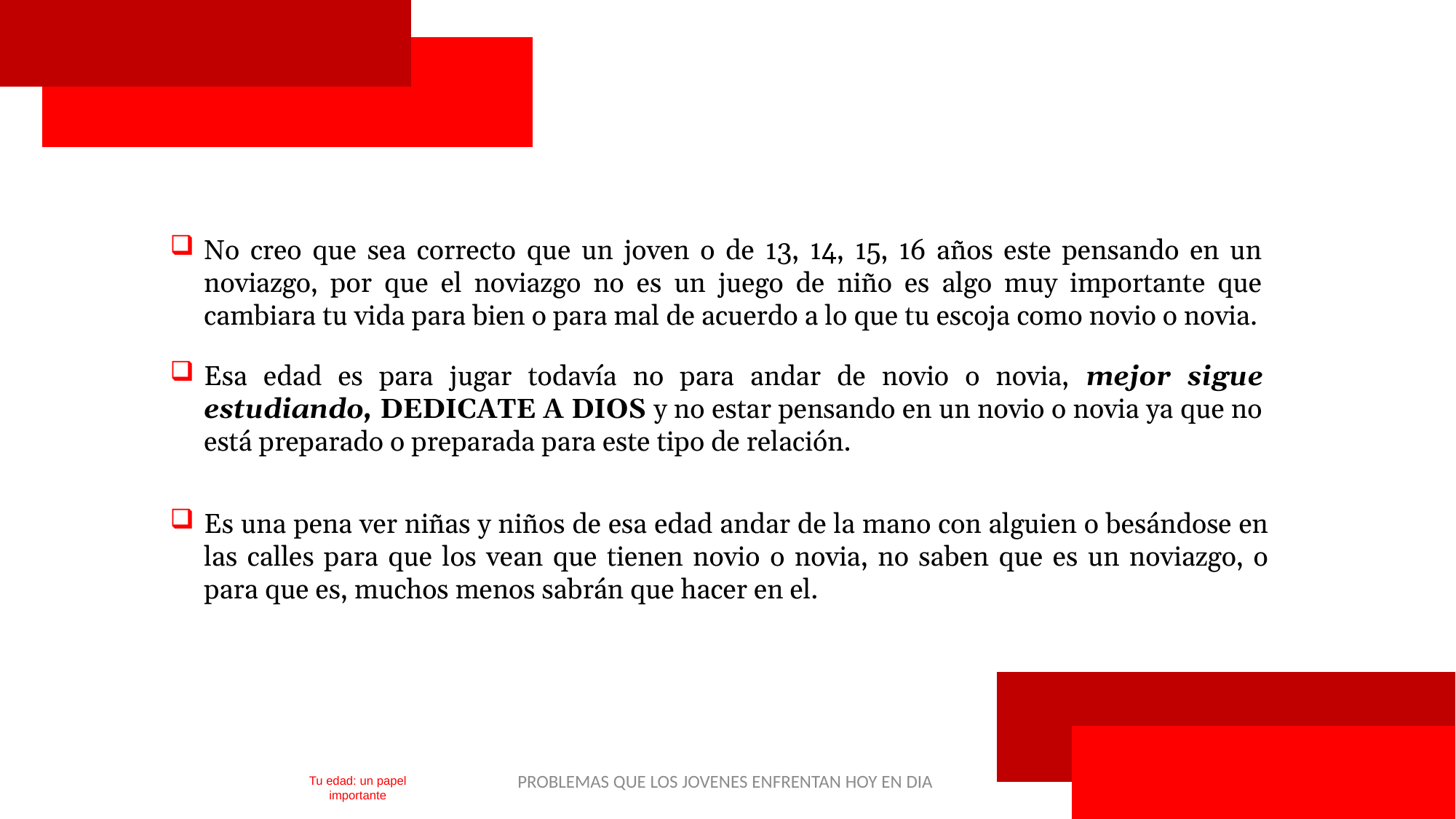

No creo que sea correcto que un joven o de 13, 14, 15, 16 años este pensando en un noviazgo, por que el noviazgo no es un juego de niño es algo muy importante que cambiara tu vida para bien o para mal de acuerdo a lo que tu escoja como novio o novia.
Esa edad es para jugar todavía no para andar de novio o novia, mejor sigue estudiando, DEDICATE A DIOS y no estar pensando en un novio o novia ya que no está preparado o preparada para este tipo de relación.
Es una pena ver niñas y niños de esa edad andar de la mano con alguien o besándose en las calles para que los vean que tienen novio o novia, no saben que es un noviazgo, o para que es, muchos menos sabrán que hacer en el.

PROBLEMAS QUE LOS JOVENES ENFRENTAN HOY EN DIA
40
Tu edad: un papel importante